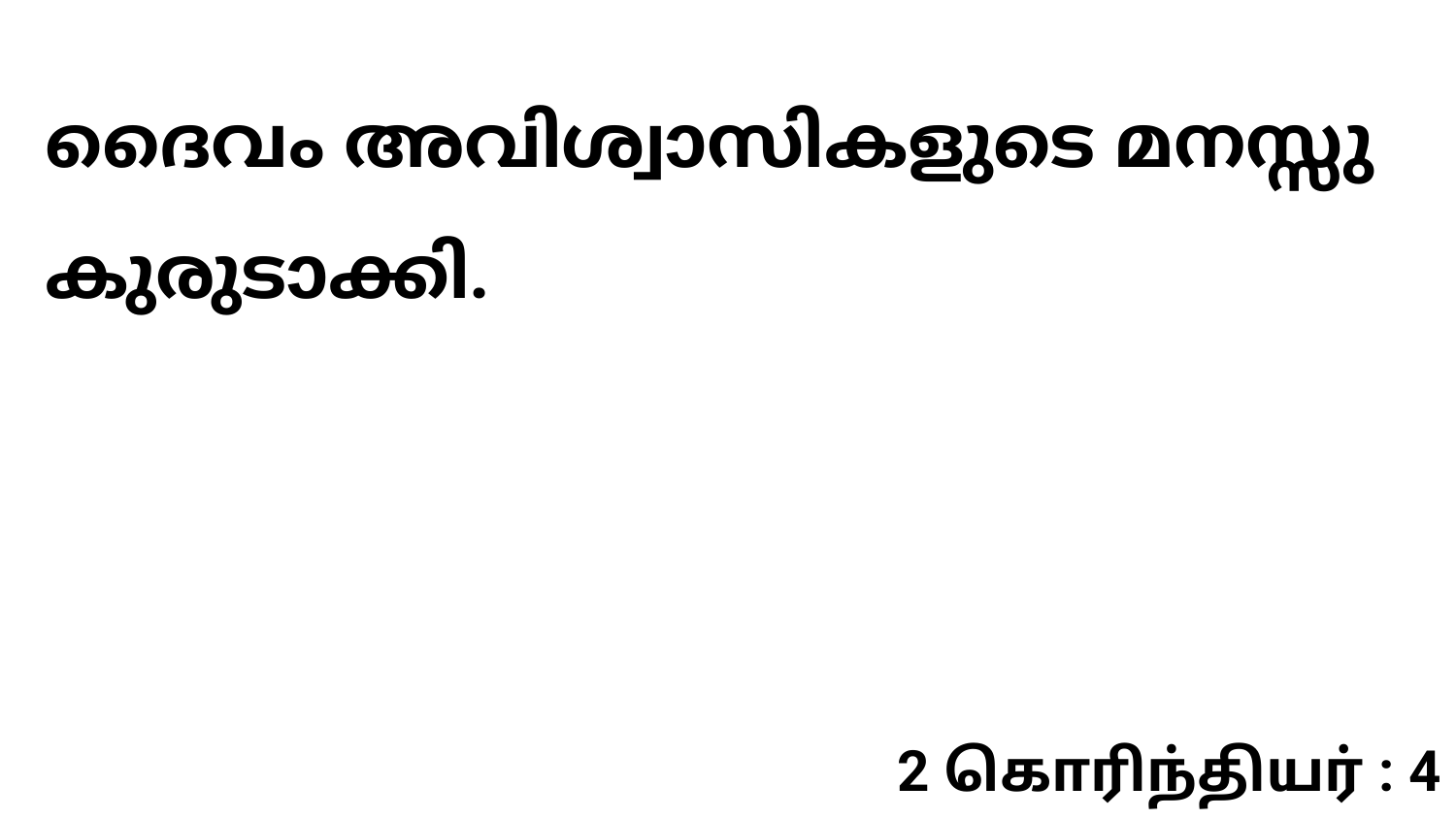

ദൈവം അവിശ്വാസികളുടെ മനസ്സു കുരുടാക്കി.
2 கொரிந்தியர் : 4